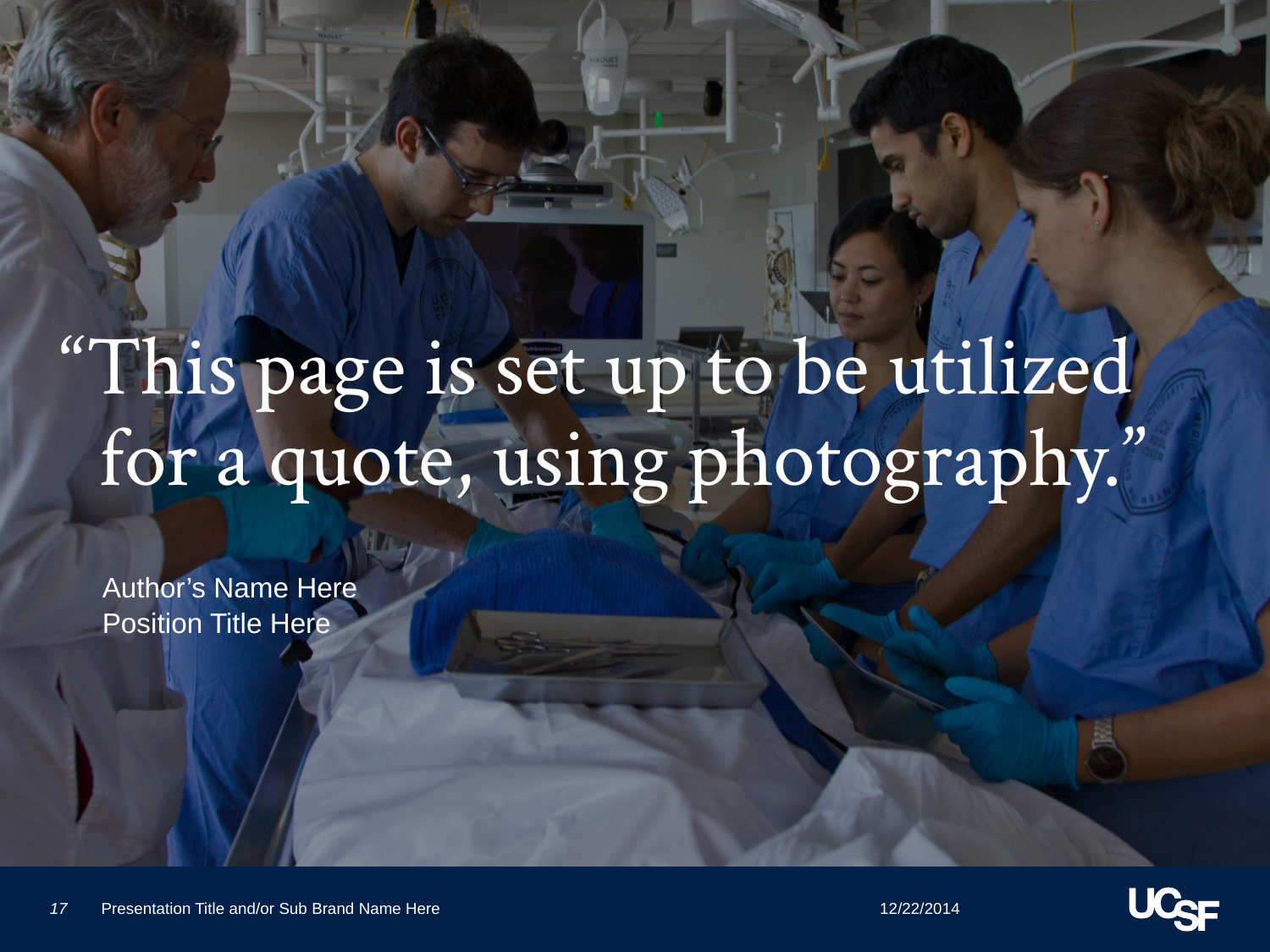

# “This page is set up to be utilized for a quote, using photography.”
Author’s Name Here
Position Title Here

12/22/2014
17
Presentation Title and/or Sub Brand Name Here